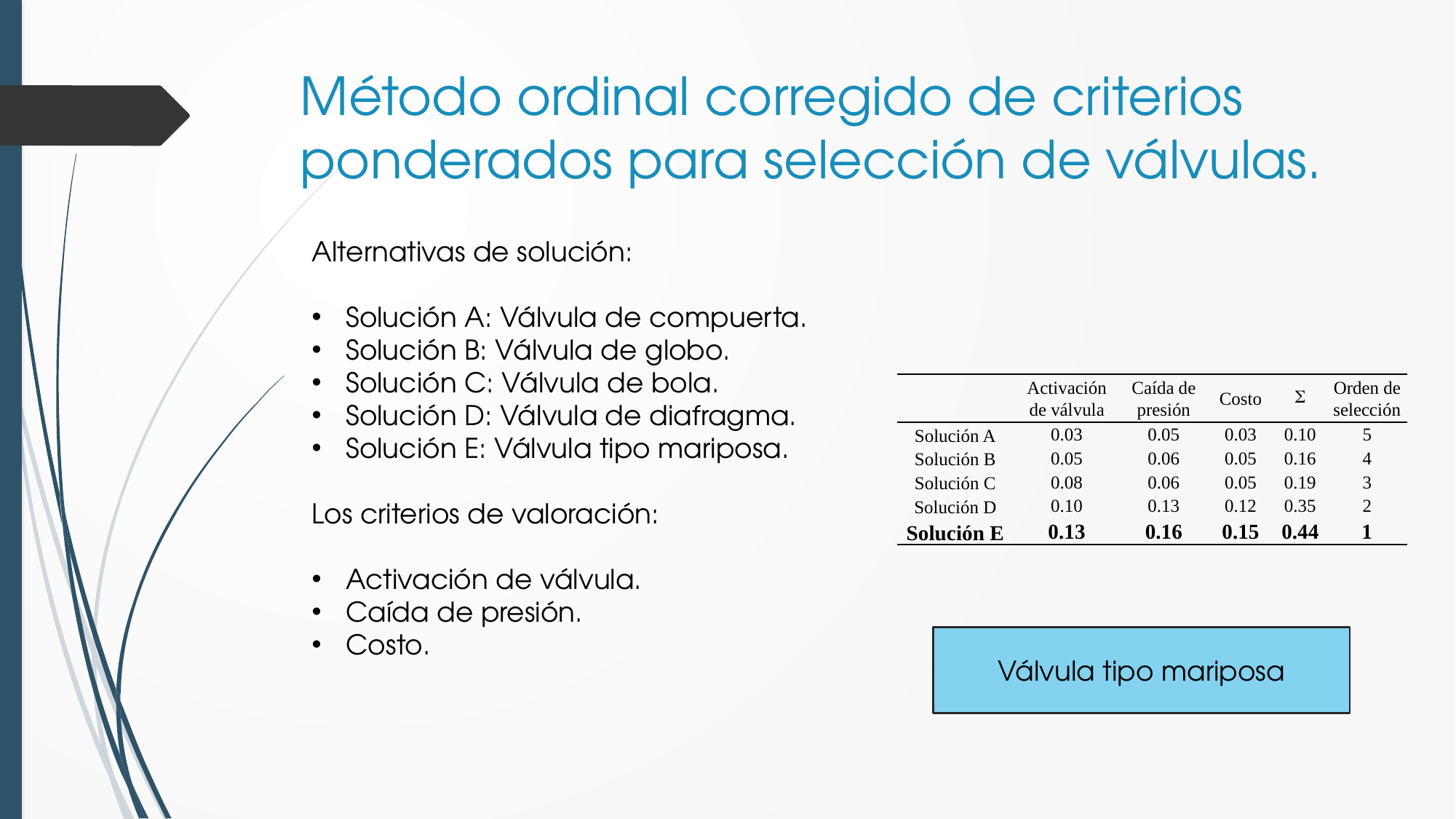

# Método ordinal corregido de criterios ponderados para selección de válvulas.
Alternativas de solución:

Solución A: Válvula de compuerta.
Solución B: Válvula de globo.
Solución C: Válvula de bola.
Solución D: Válvula de diafragma.
Solución E: Válvula tipo mariposa.

Los criterios de valoración:

Activación de válvula.
Caída de presión.
Costo.
|  | Activación de válvula | Caída de presión | Costo | Σ | Orden de selección |
| --- | --- | --- | --- | --- | --- |
| Solución A | 0.03 | 0.05 | 0.03 | 0.10 | 5 |
| Solución B | 0.05 | 0.06 | 0.05 | 0.16 | 4 |
| Solución C | 0.08 | 0.06 | 0.05 | 0.19 | 3 |
| Solución D | 0.10 | 0.13 | 0.12 | 0.35 | 2 |
| Solución E | 0.13 | 0.16 | 0.15 | 0.44 | 1 |
Válvula tipo mariposa